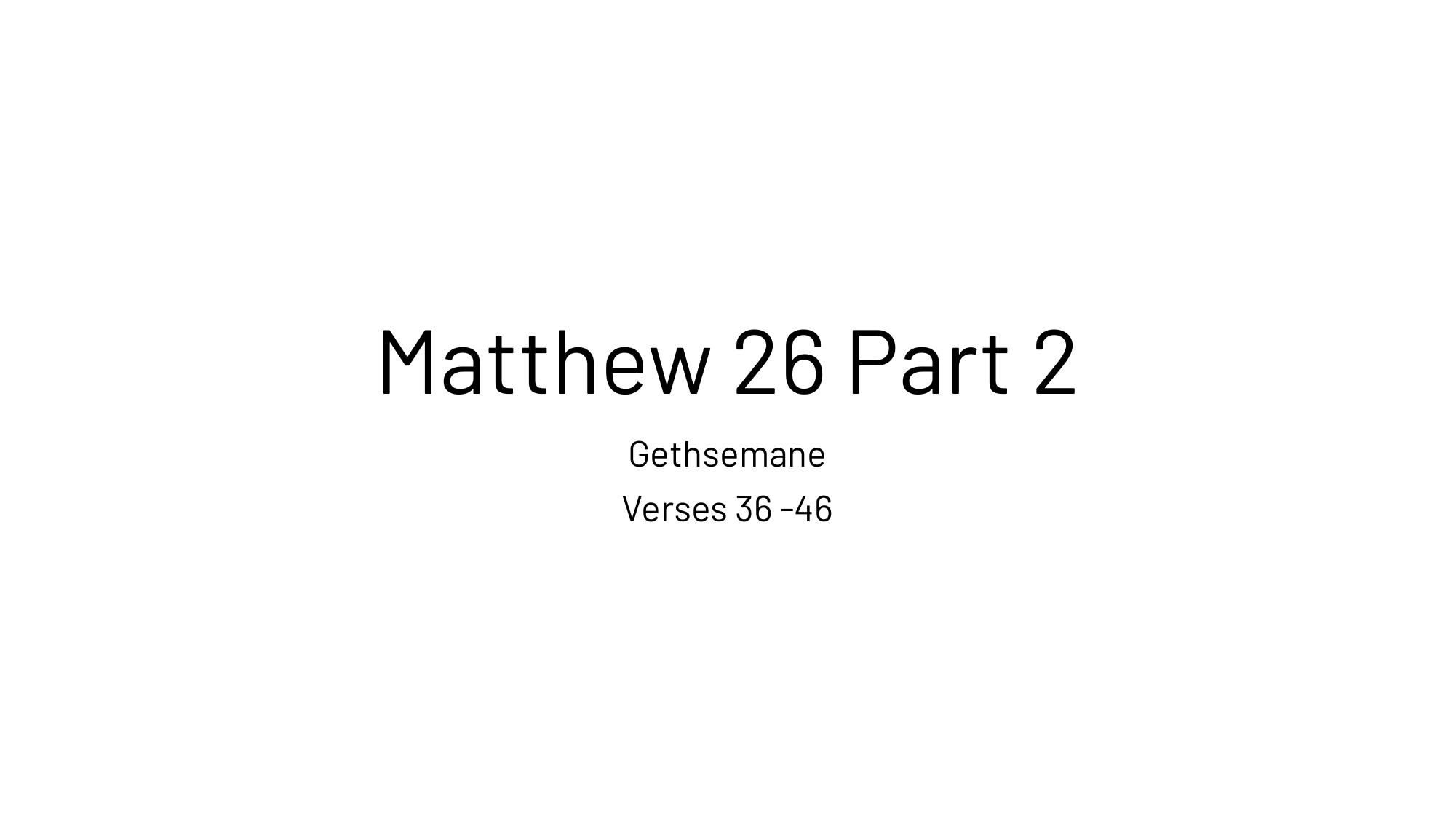

# Matthew 26 Part 2
Gethsemane
Verses 36 -46